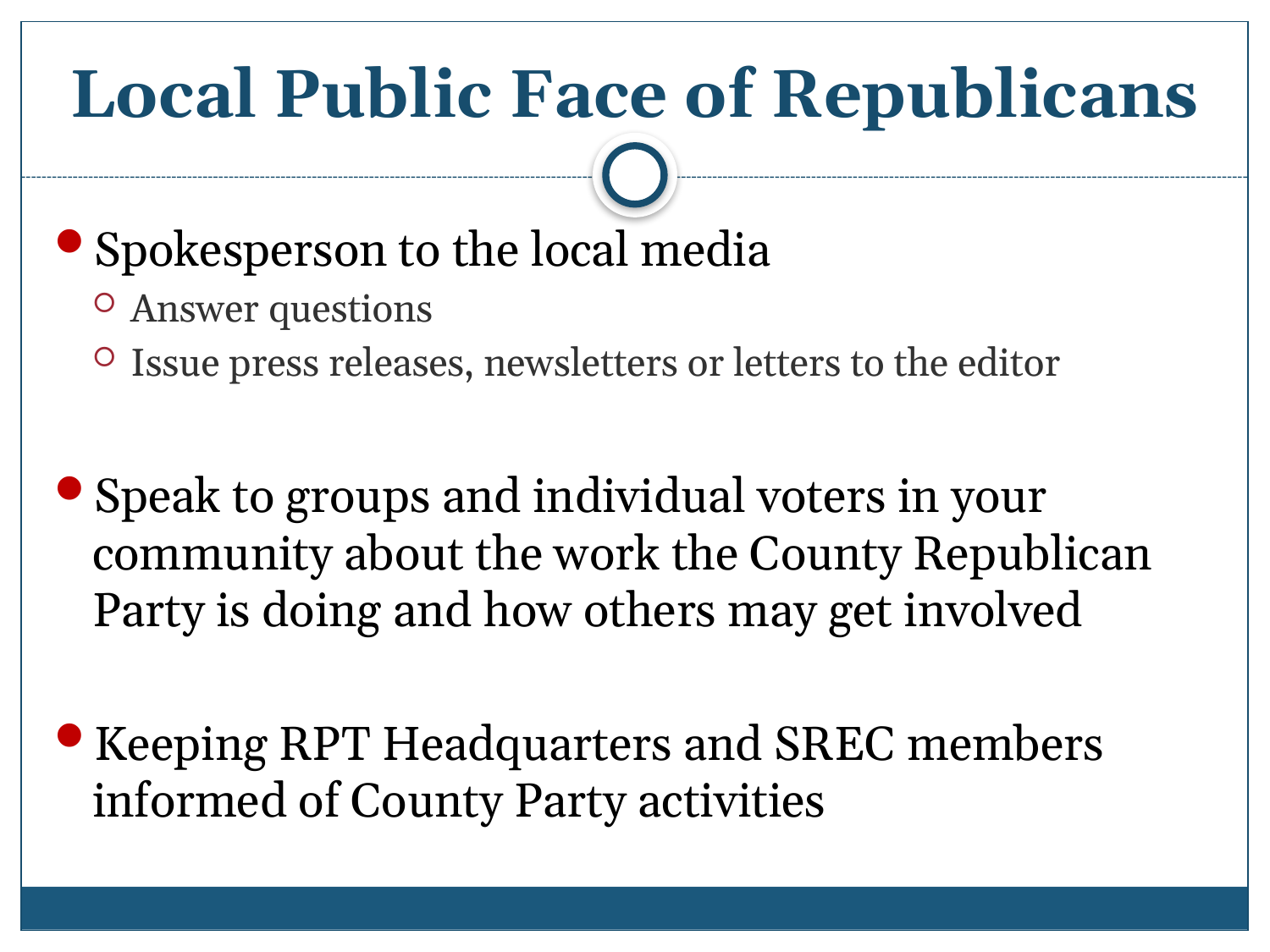

# Local Public Face of Republicans
Spokesperson to the local media
Answer questions
Issue press releases, newsletters or letters to the editor

Speak to groups and individual voters in your community about the work the County Republican Party is doing and how others may get involved

Keeping RPT Headquarters and SREC members informed of County Party activities